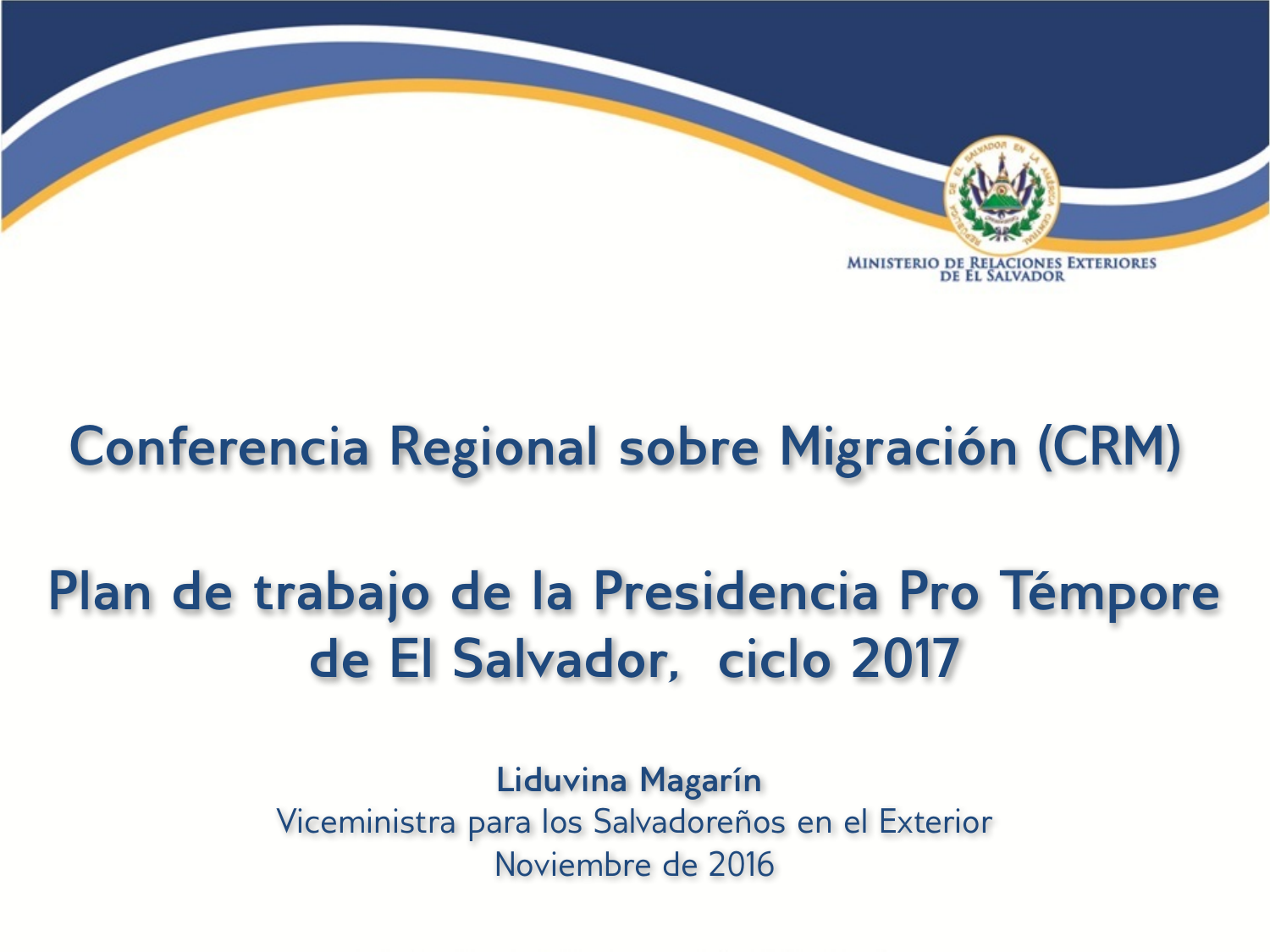

# Conferencia Regional sobre Migración (CRM) Plan de trabajo de la Presidencia Pro Témpore de El Salvador,  ciclo 2017 Liduvina Magarín Viceministra para los Salvadoreños en el Exterior Noviembre de 2016